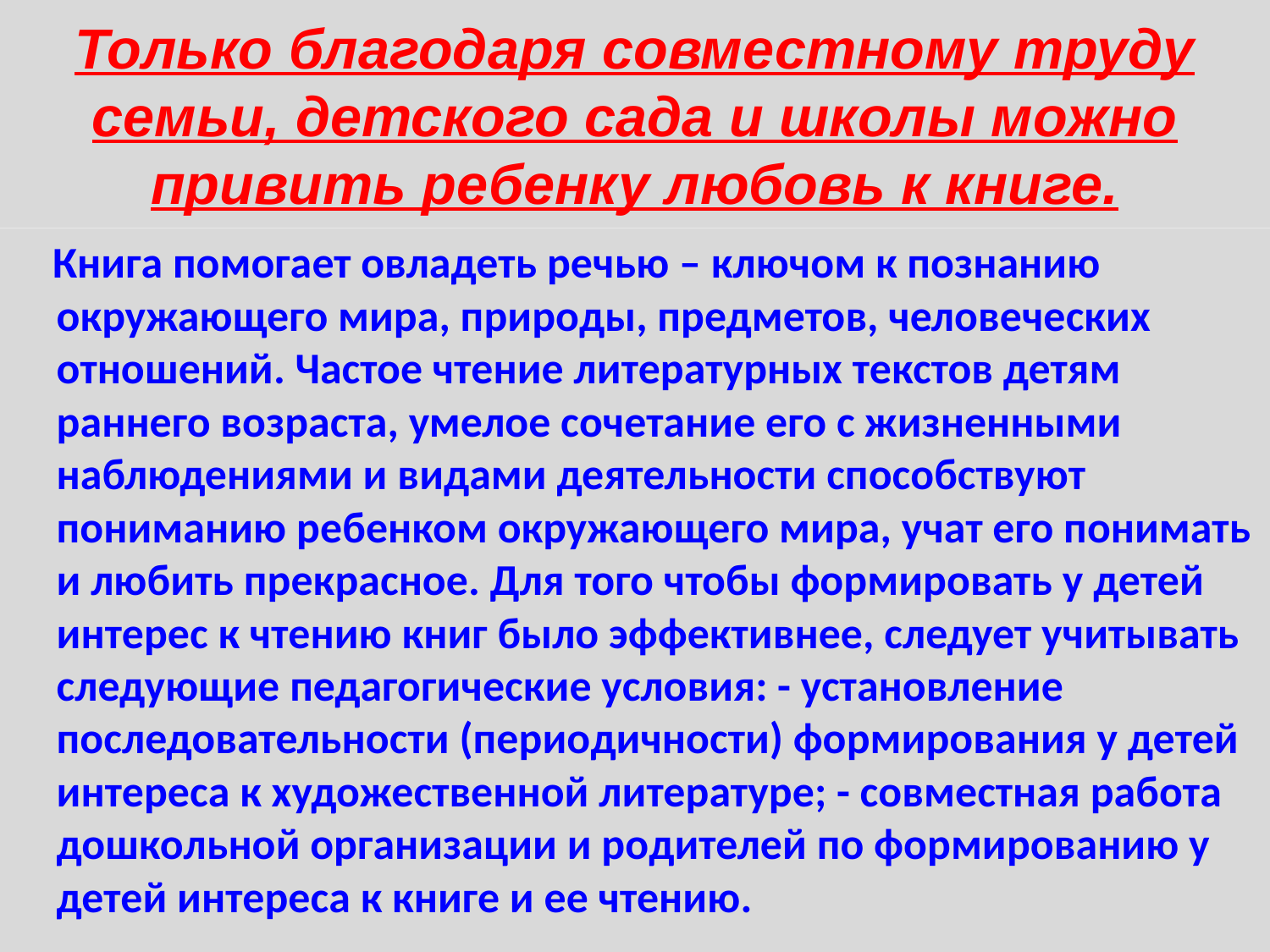

# Только благодаря совместному труду семьи, детского сада и школы можно привить ребенку любовь к книге.
    Книга помогает овладеть речью – ключом к познанию окружающего мира, природы, предметов, человеческих отношений. Частое чтение литературных текстов детям раннего возраста, умелое сочетание его с жизненными наблюдениями и видами деятельности способствуют пониманию ребенком окружающего мира, учат его понимать и любить прекрасное. Для того чтобы формировать у детей интерес к чтению книг было эффективнее, следует учитывать следующие педагогические условия: - установление последовательности (периодичности) формирования у детей интереса к художественной литературе; - совместная работа дошкольной организации и родителей по формированию у детей интереса к книге и ее чтению.